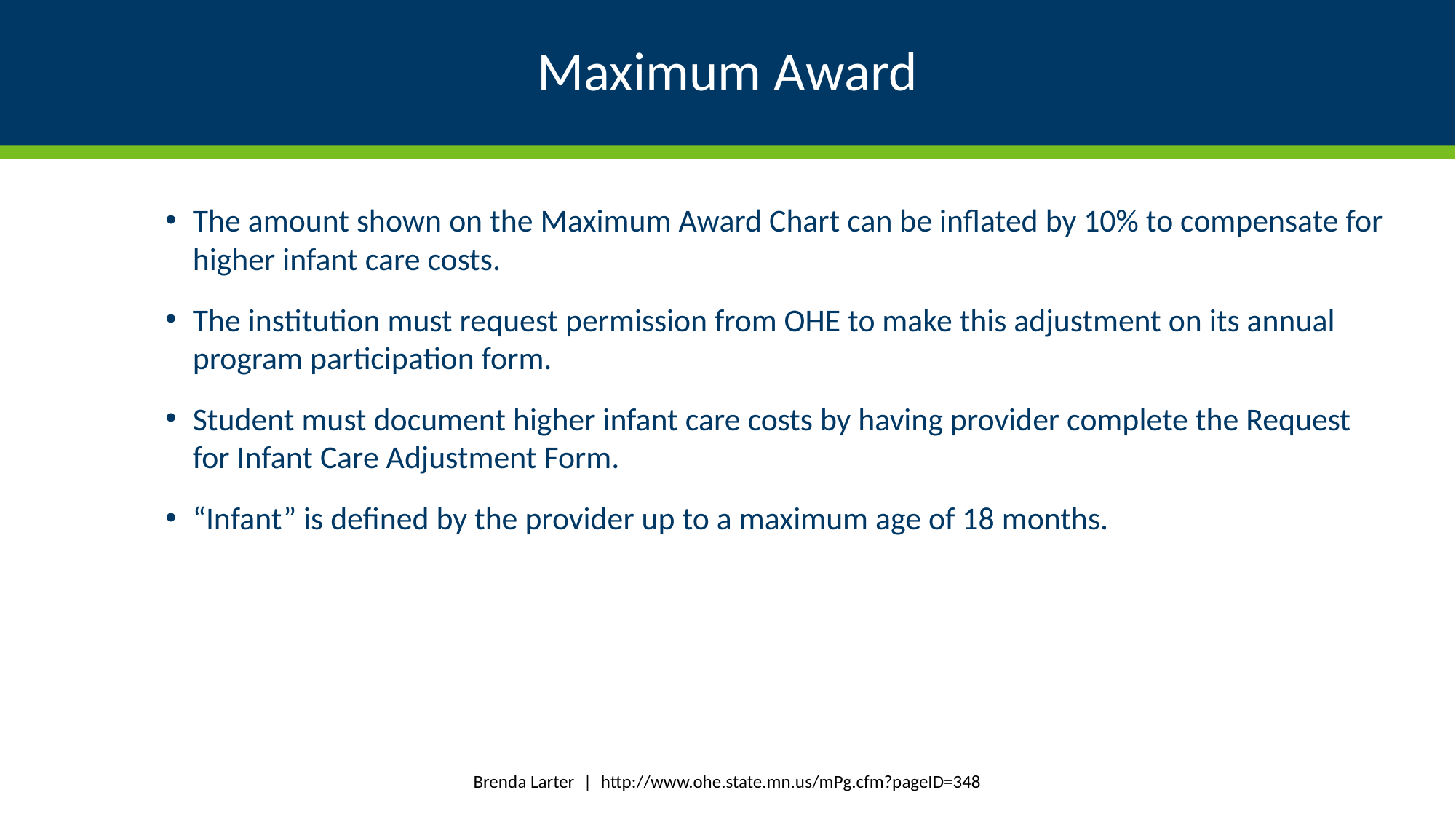

# Maximum Award
The amount shown on the Maximum Award Chart can be inflated by 10% to compensate for higher infant care costs.
The institution must request permission from OHE to make this adjustment on its annual program participation form.
Student must document higher infant care costs by having provider complete the Request for Infant Care Adjustment Form.
“Infant” is defined by the provider up to a maximum age of 18 months.

Brenda Larter | http://www.ohe.state.mn.us/mPg.cfm?pageID=348